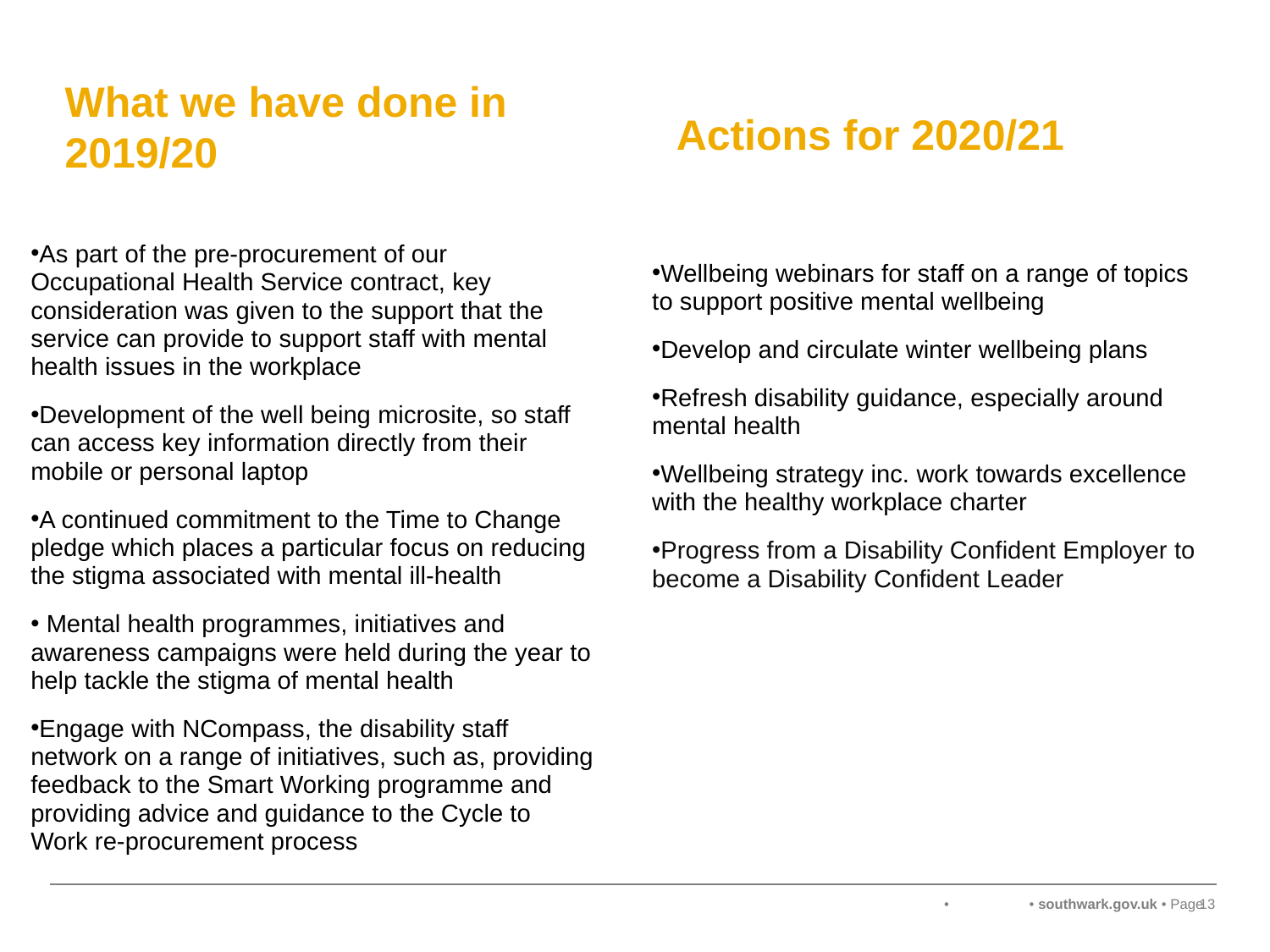

# What we have done in 2019/20
Actions for 2020/21
As part of the pre-procurement of our Occupational Health Service contract, key consideration was given to the support that the service can provide to support staff with mental health issues in the workplace
Development of the well being microsite, so staff can access key information directly from their mobile or personal laptop
A continued commitment to the Time to Change pledge which places a particular focus on reducing the stigma associated with mental ill-health
 Mental health programmes, initiatives and awareness campaigns were held during the year to help tackle the stigma of mental health
Engage with NCompass, the disability staff network on a range of initiatives, such as, providing feedback to the Smart Working programme and providing advice and guidance to the Cycle to Work re-procurement process

Wellbeing webinars for staff on a range of topics to support positive mental wellbeing
Develop and circulate winter wellbeing plans
Refresh disability guidance, especially around mental health
Wellbeing strategy inc. work towards excellence with the healthy workplace charter
Progress from a Disability Confident Employer to become a Disability Confident Leader

13